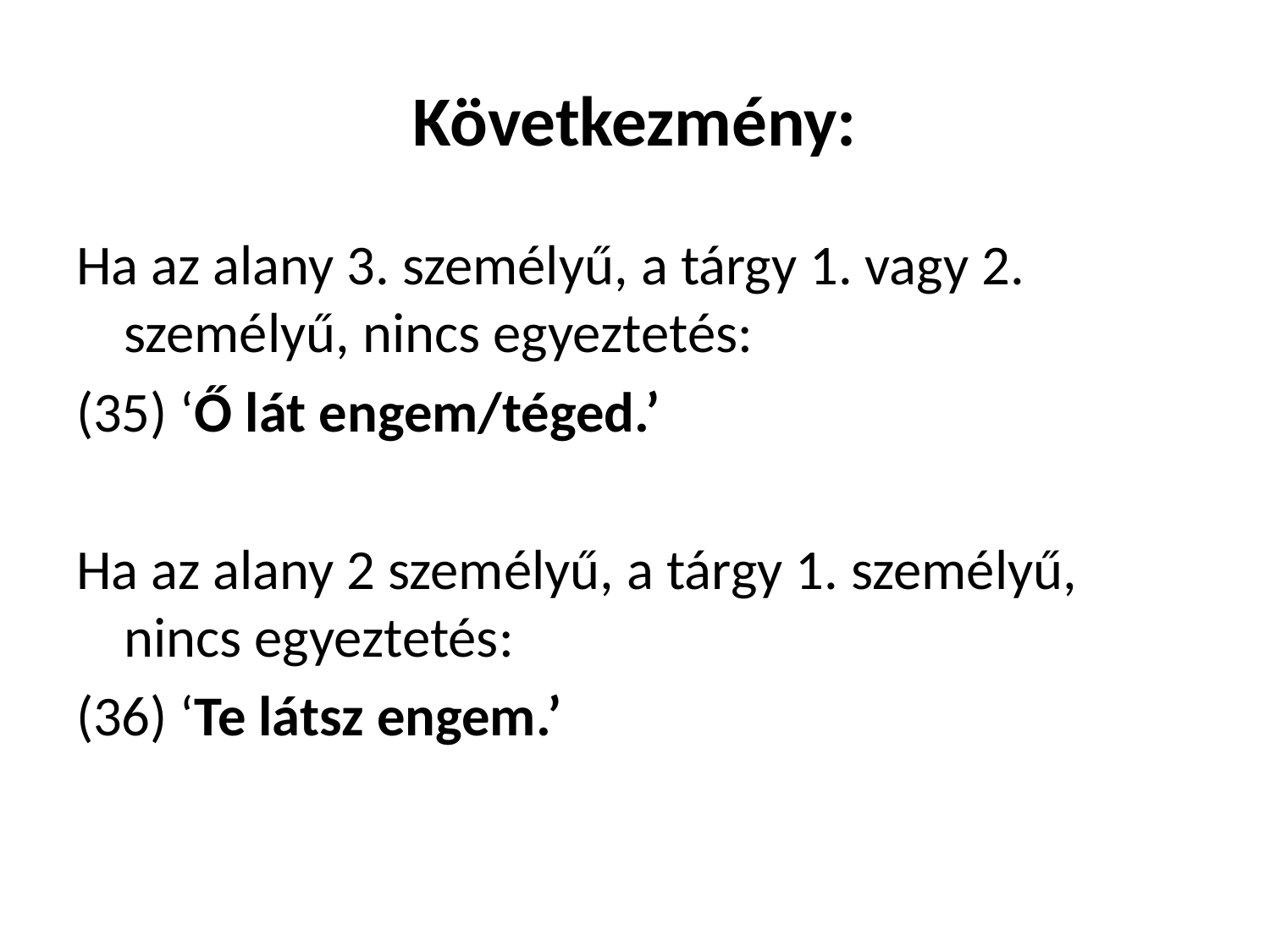

# Következmény:
Ha az alany 3. személyű, a tárgy 1. vagy 2. személyű, nincs egyeztetés:
(35) ‘Ő lát engem/téged.’

Ha az alany 2 személyű, a tárgy 1. személyű, nincs egyeztetés:
(36) ‘Te látsz engem.’